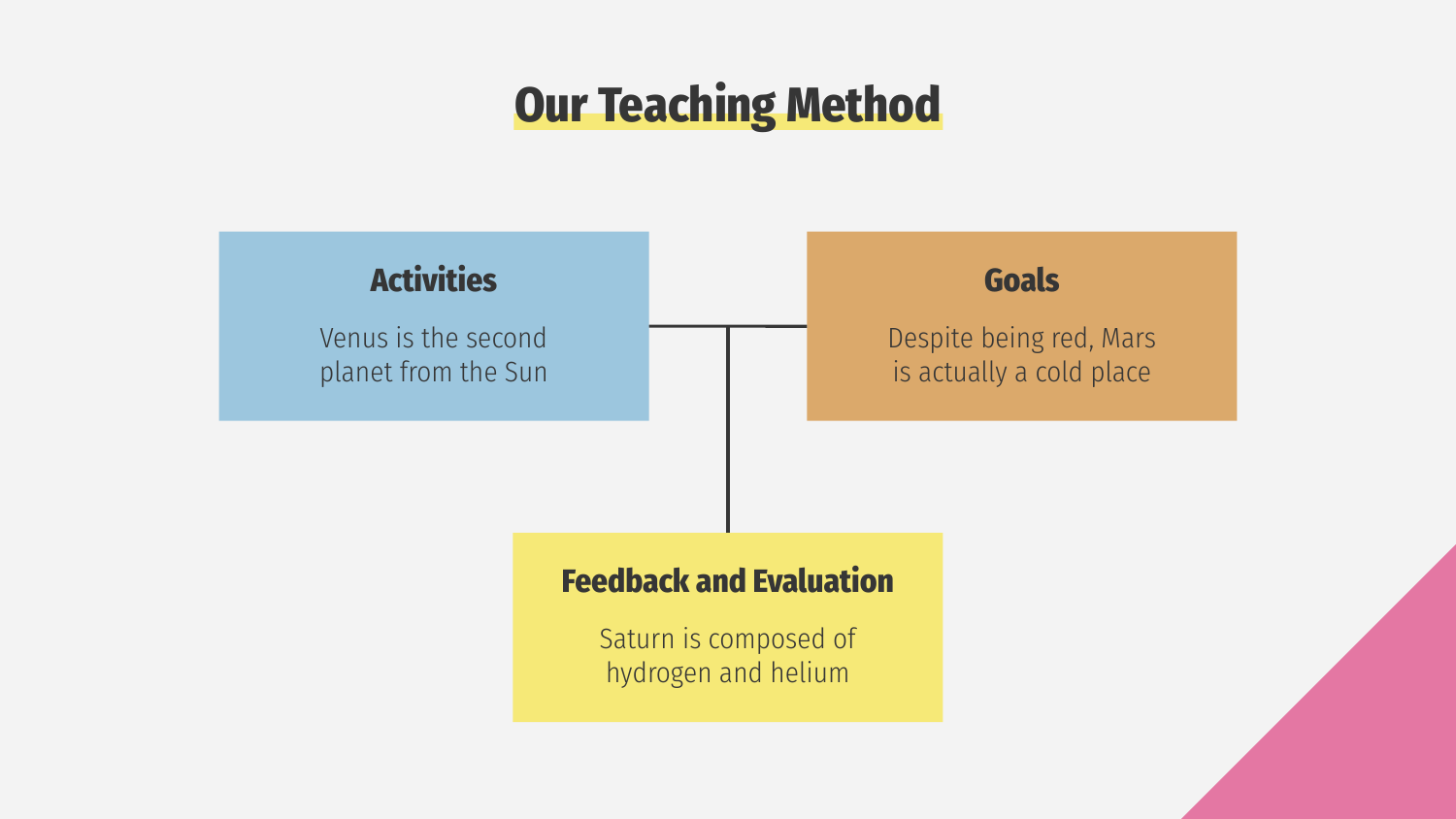

Our Teaching Method

# Activities
Goals
Venus is the second planet from the Sun
Despite being red, Mars is actually a cold place

Feedback and Evaluation
Saturn is composed of hydrogen and helium